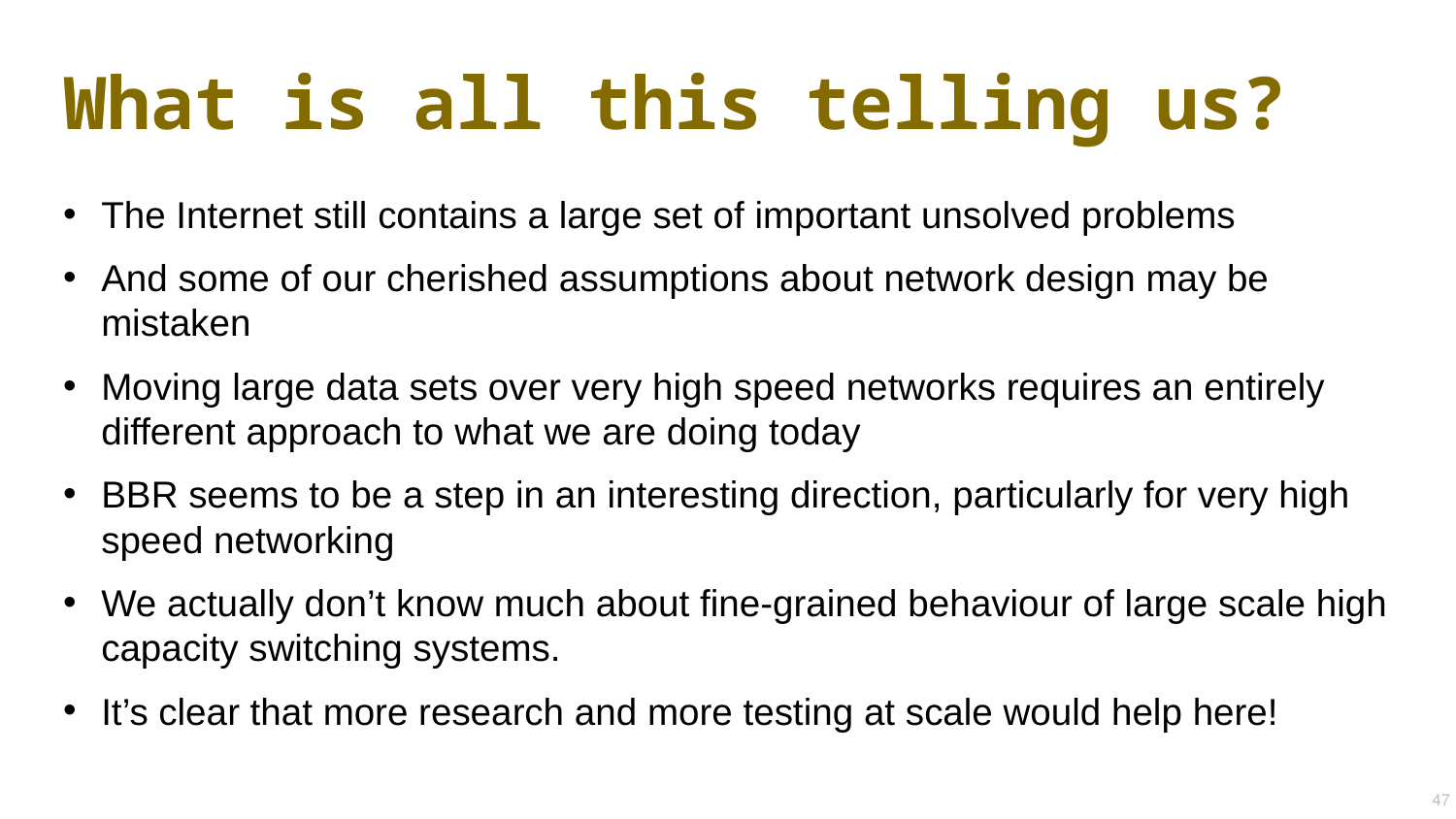

# What is all this telling us?
The Internet still contains a large set of important unsolved problems
And some of our cherished assumptions about network design may be mistaken
Moving large data sets over very high speed networks requires an entirely different approach to what we are doing today
BBR seems to be a step in an interesting direction, particularly for very high speed networking
We actually don’t know much about fine-grained behaviour of large scale high capacity switching systems.
It’s clear that more research and more testing at scale would help here!

47